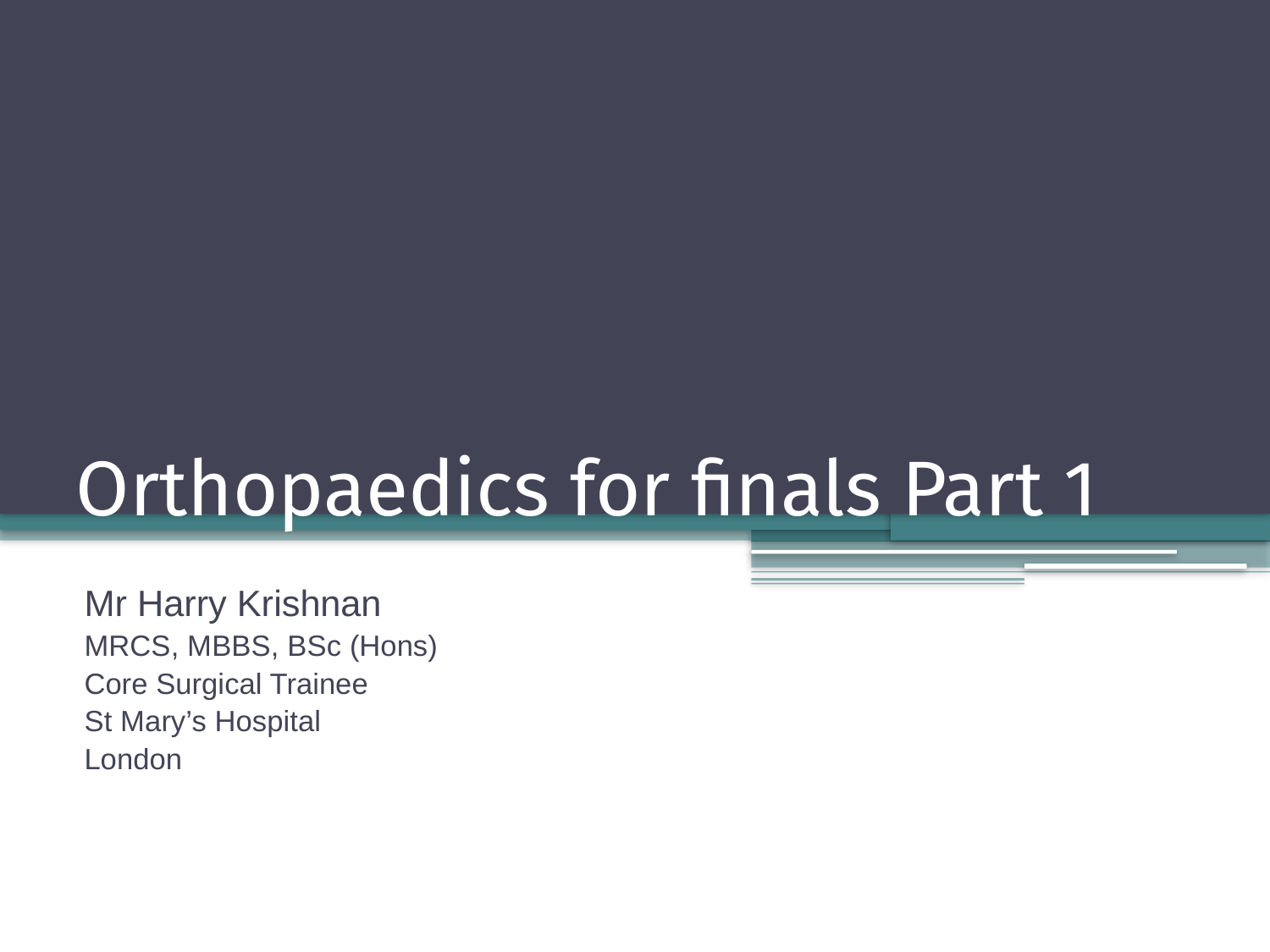

# Orthopaedics for finals Part 1
Mr Harry Krishnan
MRCS, MBBS, BSc (Hons)
Core Surgical Trainee
St Mary’s Hospital
London